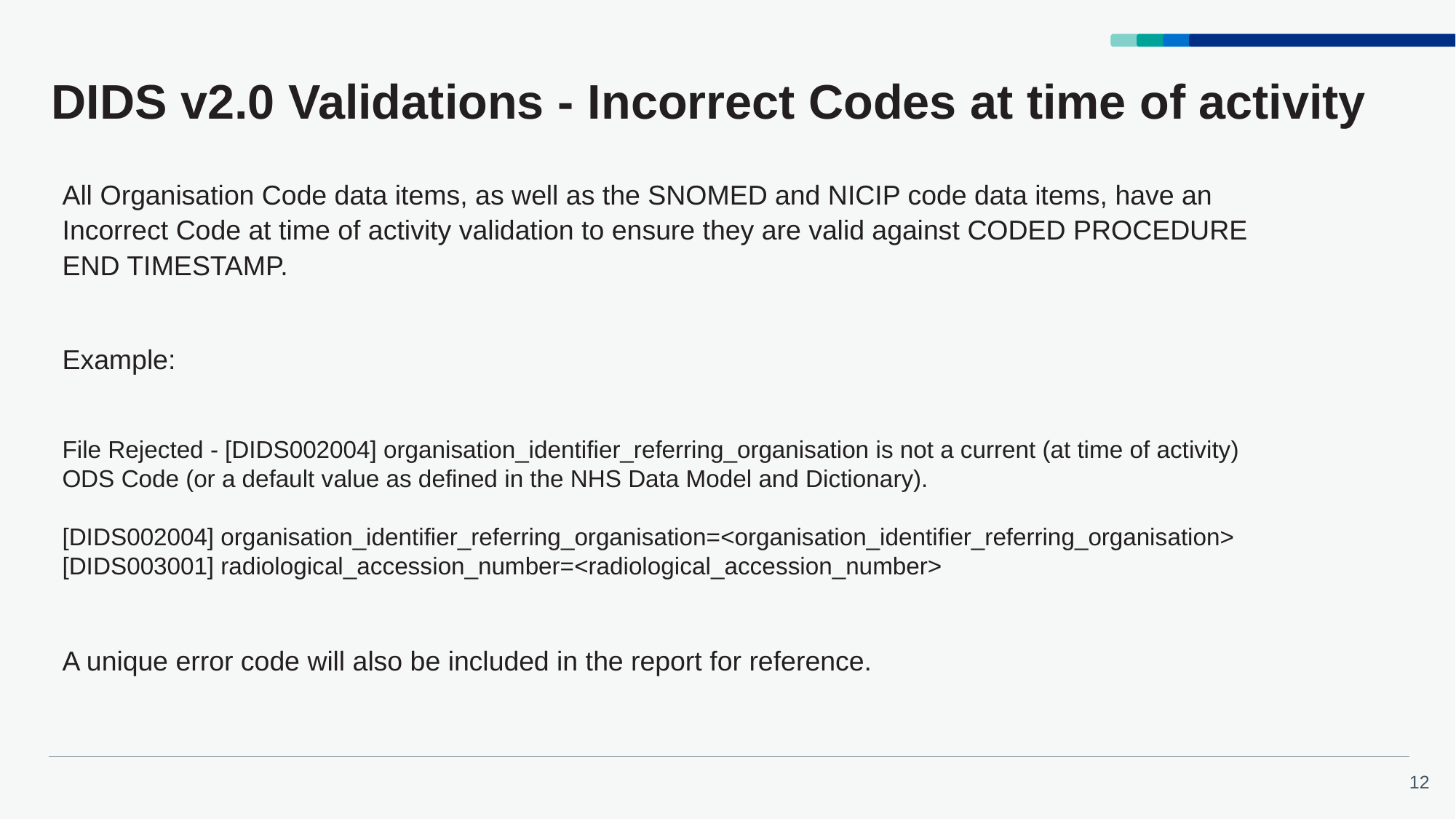

# DIDS v2.0 Validations - Incorrect Codes at time of activity
All Organisation Code data items, as well as the SNOMED and NICIP code data items, have an Incorrect Code at time of activity validation to ensure they are valid against CODED PROCEDURE END TIMESTAMP.

Example:

File Rejected - [DIDS002004] organisation_identifier_referring_organisation is not a current (at time of activity) ODS Code (or a default value as defined in the NHS Data Model and Dictionary).
[DIDS002004] organisation_identifier_referring_organisation=<organisation_identifier_referring_organisation>
[DIDS003001] radiological_accession_number=<radiological_accession_number>

A unique error code will also be included in the report for reference.